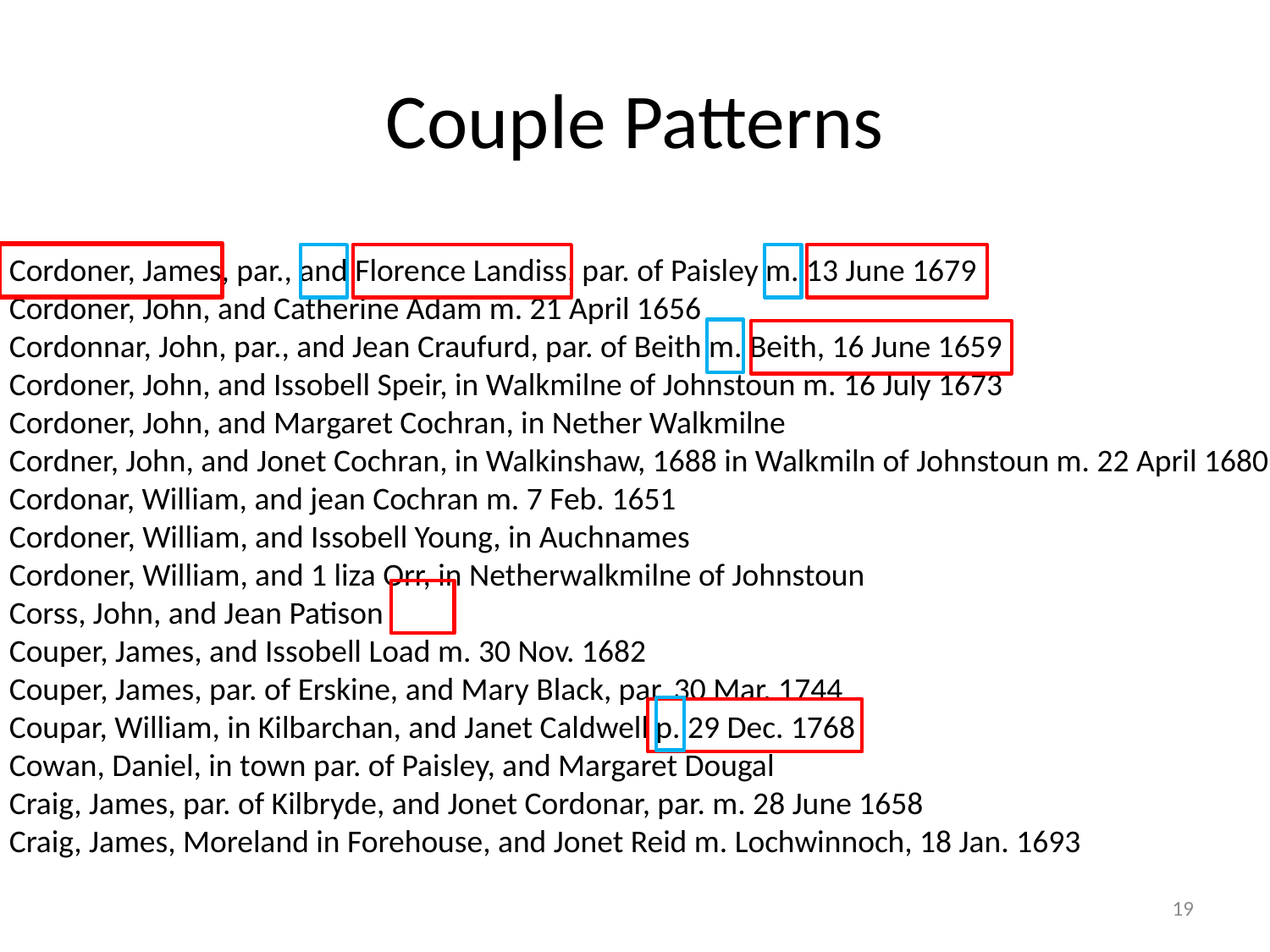

# Couple Patterns

Cordoner, James, par., and Florence Landiss, par. of Paisley m. 13 June 1679
Cordoner, John, and Catherine Adam m. 21 April 1656
Cordonnar, John, par., and Jean Craufurd, par. of Beith m. Beith, 16 June 1659
Cordoner, John, and Issobell Speir, in Walkmilne of Johnstoun m. 16 July 1673
Cordoner, John, and Margaret Cochran, in Nether Walkmilne
Cordner, John, and Jonet Cochran, in Walkinshaw, 1688 in Walkmiln of Johnstoun m. 22 April 1680
Cordonar, William, and jean Cochran m. 7 Feb. 1651
Cordoner, William, and Issobell Young, in Auchnames
Cordoner, William, and 1 liza Orr, in Netherwalkmilne of Johnstoun
Corss, John, and Jean Patison
Couper, James, and Issobell Load m. 30 Nov. 1682
Couper, James, par. of Erskine, and Mary Black, par. 30 Mar. 1744
Coupar, William, in Kilbarchan, and Janet Caldwell p. 29 Dec. 1768
Cowan, Daniel, in town par. of Paisley, and Margaret Dougal
Craig, James, par. of Kilbryde, and Jonet Cordonar, par. m. 28 June 1658
Craig, James, Moreland in Forehouse, and Jonet Reid m. Lochwinnoch, 18 Jan. 1693

19